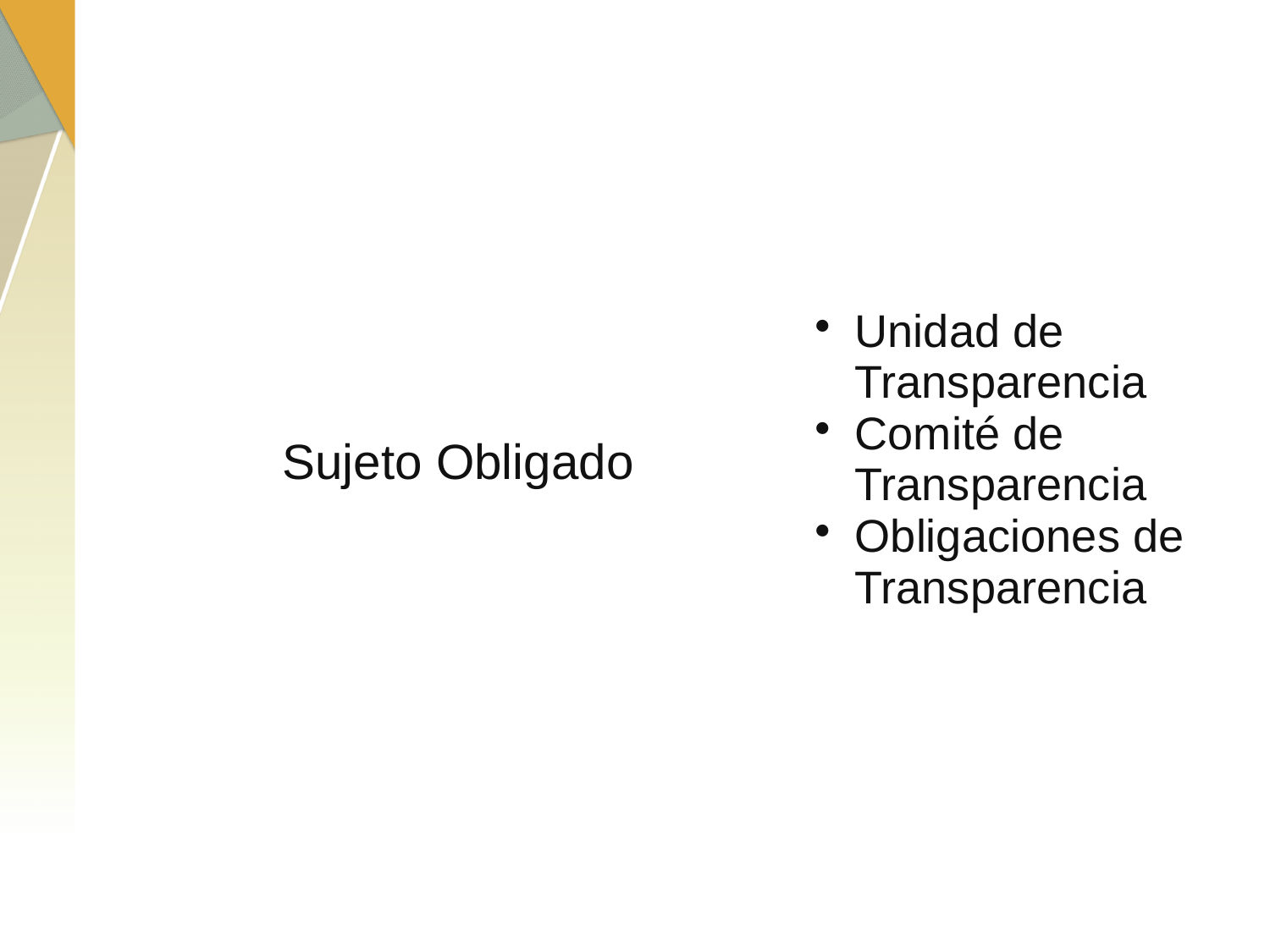

Sujeto Obligado
Unidad de Transparencia
Comité de Transparencia
Obligaciones de Transparencia